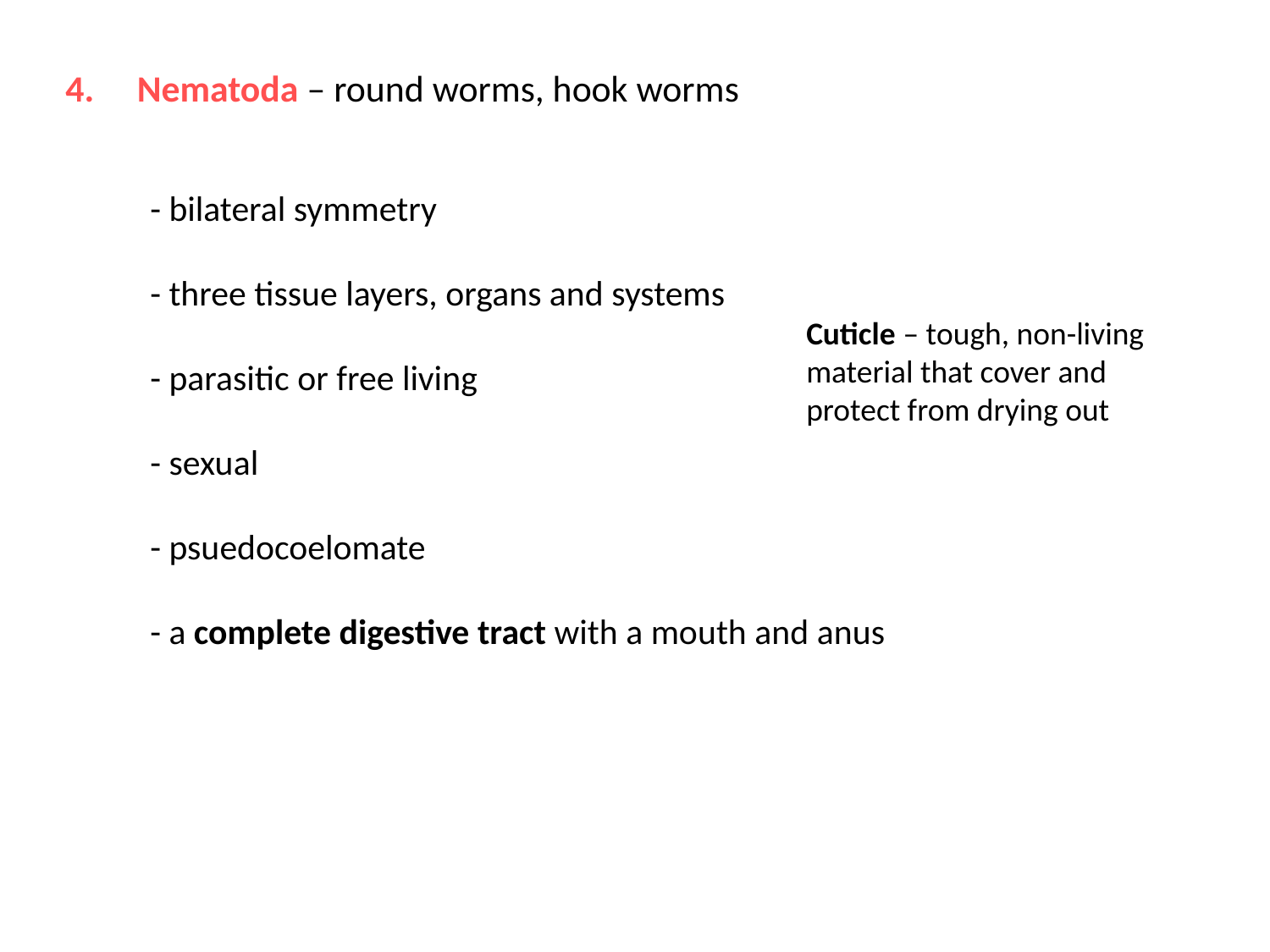

Nematoda – round worms, hook worms

- bilateral symmetry

- three tissue layers, organs and systems

- parasitic or free living

- sexual

- psuedocoelomate

- a complete digestive tract with a mouth and anus
Cuticle – tough, non-living material that cover and protect from drying out